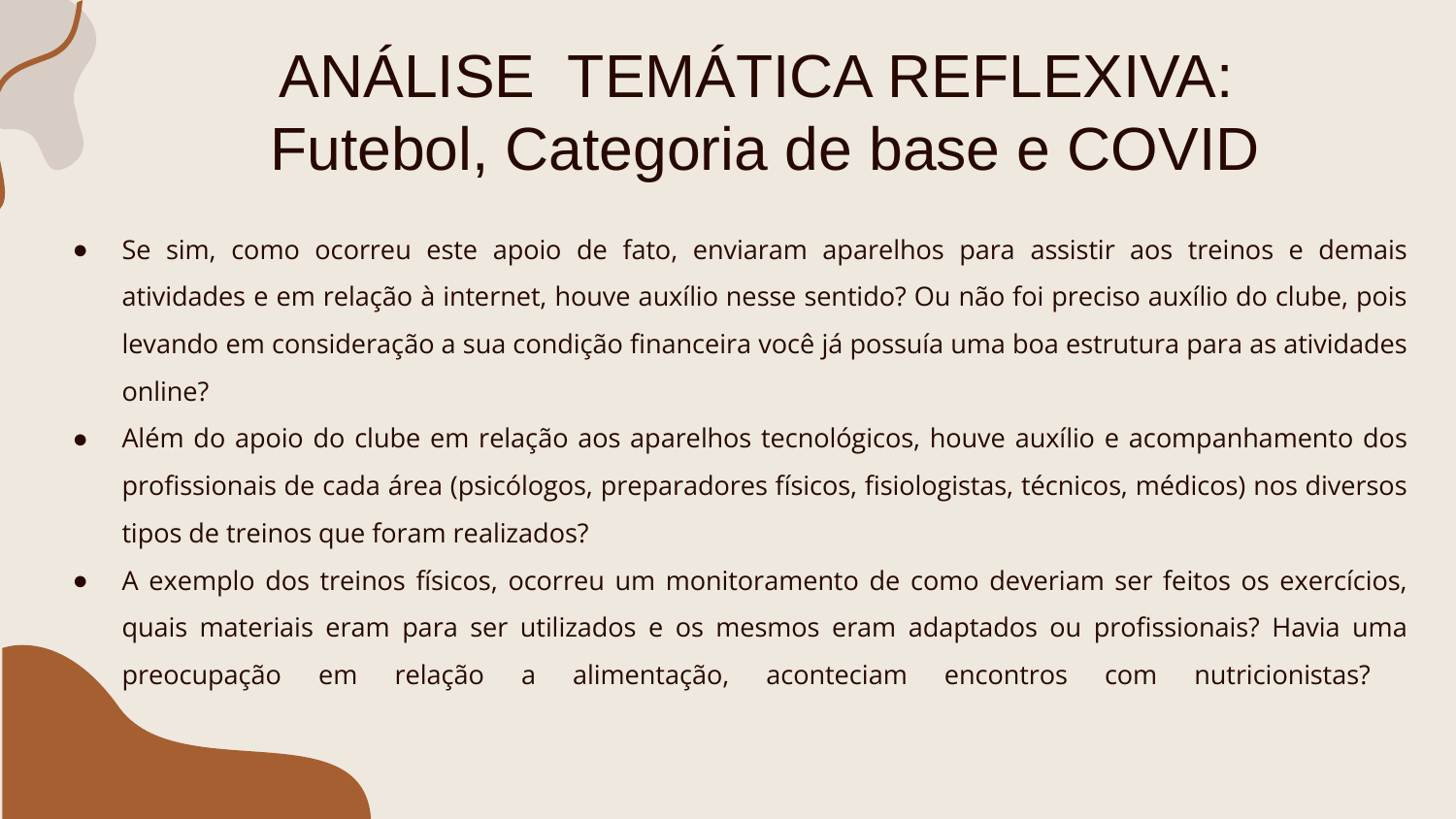

# ANÁLISE  TEMÁTICA REFLEXIVA:
Futebol, Categoria de base e COVID
Se sim, como ocorreu este apoio de fato, enviaram aparelhos para assistir aos treinos e demais atividades e em relação à internet, houve auxílio nesse sentido? Ou não foi preciso auxílio do clube, pois levando em consideração a sua condição financeira você já possuía uma boa estrutura para as atividades online?
Além do apoio do clube em relação aos aparelhos tecnológicos, houve auxílio e acompanhamento dos profissionais de cada área (psicólogos, preparadores físicos, fisiologistas, técnicos, médicos) nos diversos tipos de treinos que foram realizados?
A exemplo dos treinos físicos, ocorreu um monitoramento de como deveriam ser feitos os exercícios, quais materiais eram para ser utilizados e os mesmos eram adaptados ou profissionais? Havia uma preocupação em relação a alimentação, aconteciam encontros com nutricionistas?